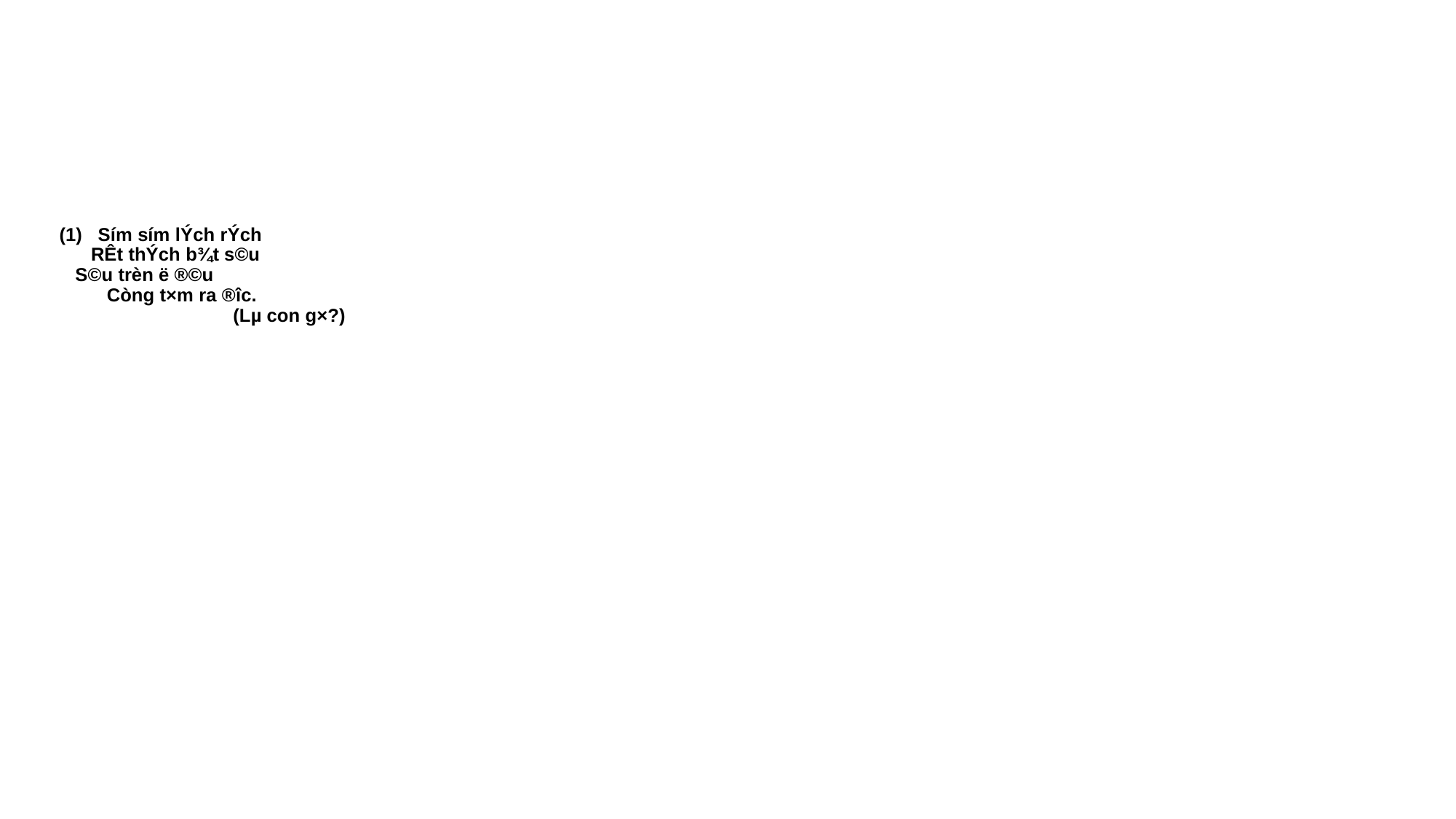

# (1)   Sím sím lÝch rÝch RÊt thÝch b¾t s©u S©u trèn ë ®©u Còng t×m ra ®­îc. (Lµ con g×?)